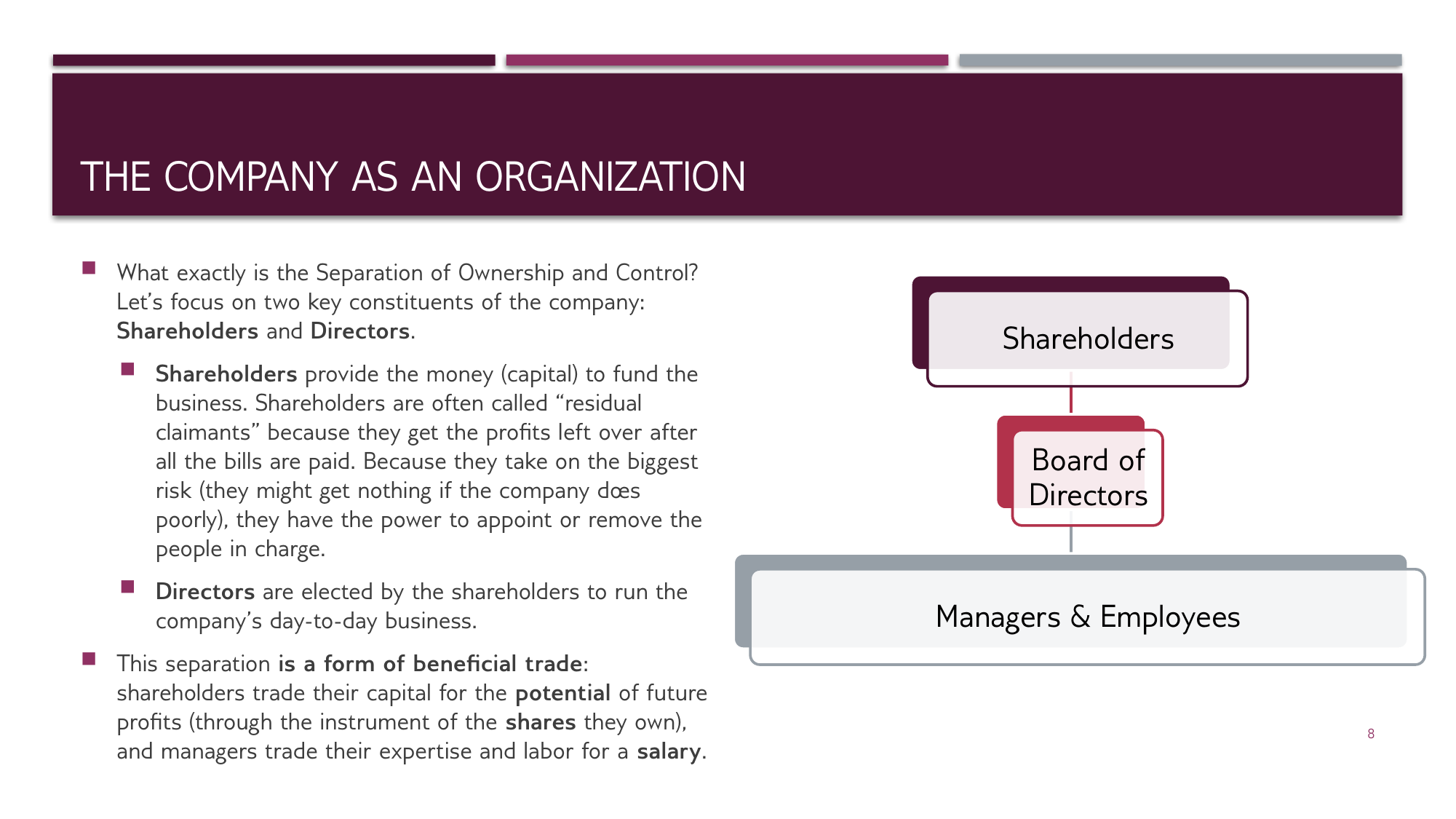

# The Company as an Organization
Shareholders
Board of Directors
Managers & Employees
What exactly is the Separation of Ownership and Control? Let’s focus on two key constituents of the company: Shareholders and Directors.
Shareholders provide the money (capital) to fund the business. Shareholders are often called “residual claimants” because they get the profits left over after all the bills are paid. Because they take on the biggest risk (they might get nothing if the company does poorly), they have the power to appoint or remove the people in charge.
Directors are elected by the shareholders to run the company’s day-to-day business.
This separation is a form of beneficial trade: shareholders trade their capital for the potential of future profits (through the instrument of the shares they own), and managers trade their expertise and labor for a salary.
8